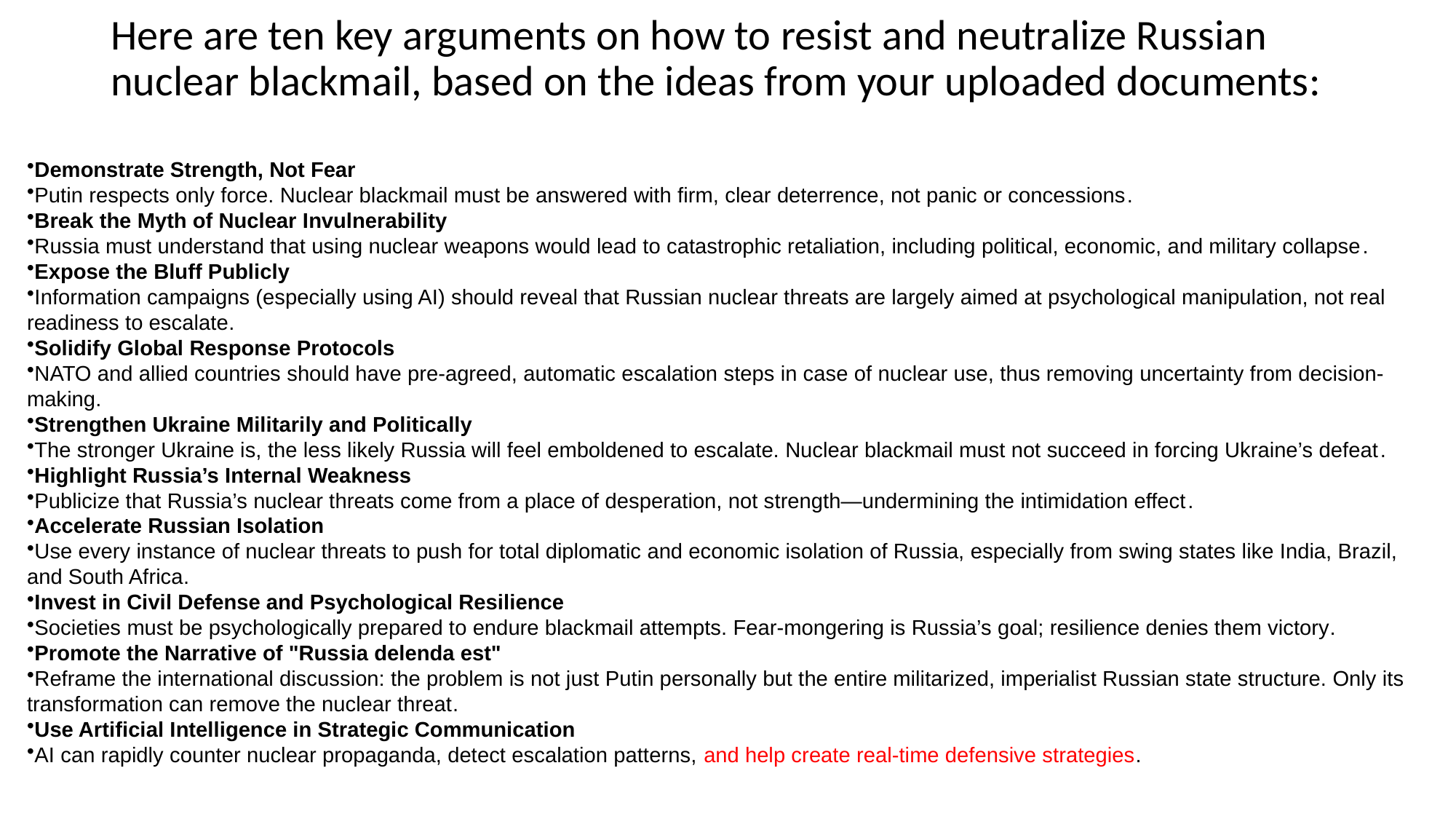

# Here are ten key arguments on how to resist and neutralize Russian nuclear blackmail, based on the ideas from your uploaded documents​​​​​​​​:
Demonstrate Strength, Not Fear
Putin respects only force. Nuclear blackmail must be answered with firm, clear deterrence, not panic or concessions​.
Break the Myth of Nuclear Invulnerability
Russia must understand that using nuclear weapons would lead to catastrophic retaliation, including political, economic, and military collapse​​.
Expose the Bluff Publicly
Information campaigns (especially using AI) should reveal that Russian nuclear threats are largely aimed at psychological manipulation, not real readiness to escalate​.
Solidify Global Response Protocols
NATO and allied countries should have pre-agreed, automatic escalation steps in case of nuclear use, thus removing uncertainty from decision-making​.
Strengthen Ukraine Militarily and Politically
The stronger Ukraine is, the less likely Russia will feel emboldened to escalate. Nuclear blackmail must not succeed in forcing Ukraine’s defeat​​.
Highlight Russia’s Internal Weakness
Publicize that Russia’s nuclear threats come from a place of desperation, not strength—undermining the intimidation effect​​.
Accelerate Russian Isolation
Use every instance of nuclear threats to push for total diplomatic and economic isolation of Russia, especially from swing states like India, Brazil, and South Africa​.
Invest in Civil Defense and Psychological Resilience
Societies must be psychologically prepared to endure blackmail attempts. Fear-mongering is Russia’s goal; resilience denies them victory​​.
Promote the Narrative of "Russia delenda est"
Reframe the international discussion: the problem is not just Putin personally but the entire militarized, imperialist Russian state structure. Only its transformation can remove the nuclear threat​​​.
Use Artificial Intelligence in Strategic Communication
AI can rapidly counter nuclear propaganda, detect escalation patterns, and help create real-time defensive strategies​​​​.